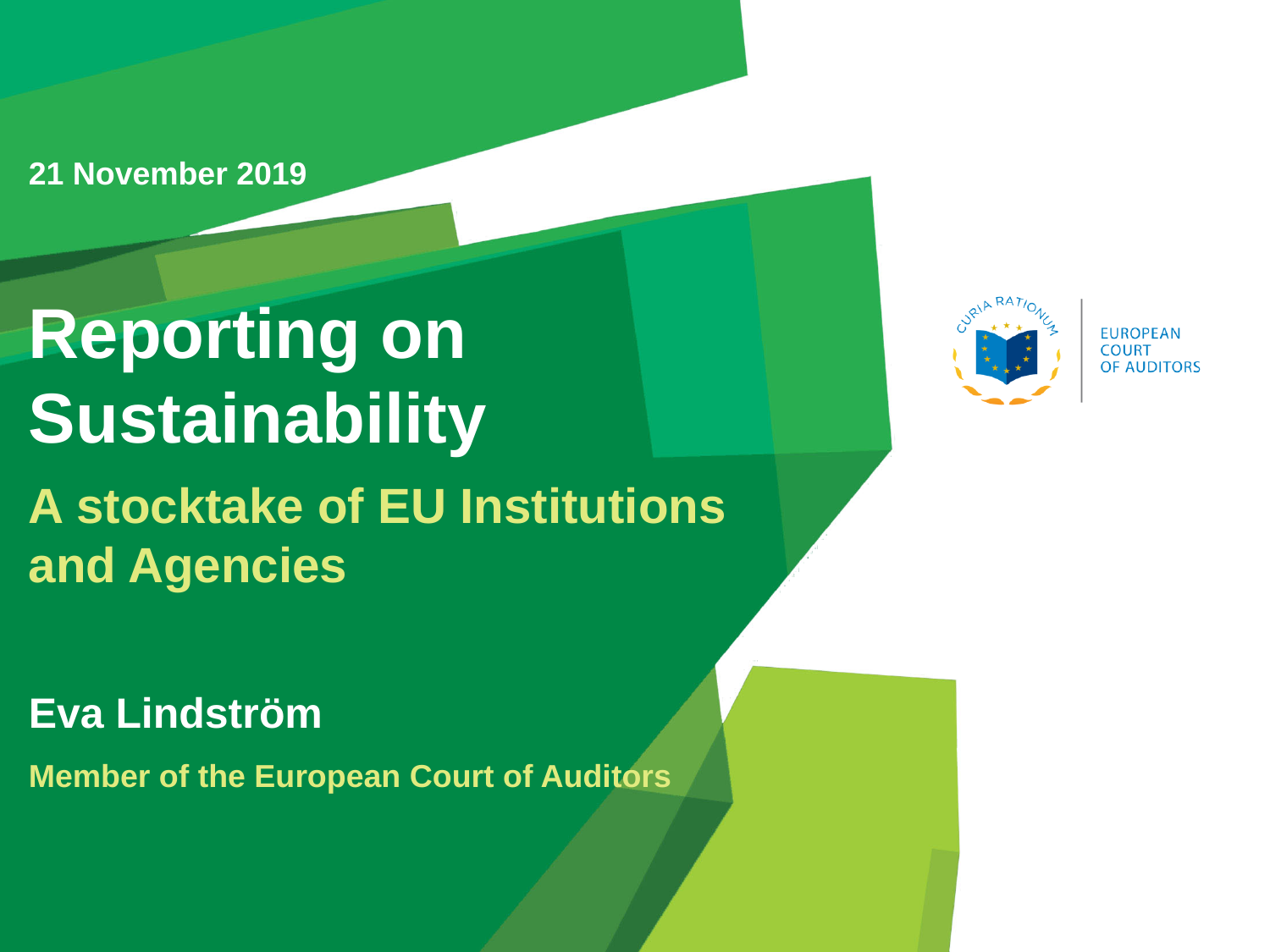

21 November 2019
# Reporting on Sustainability A stocktake of EU Institutions and Agencies
Eva Lindström

Member of the European Court of Auditors